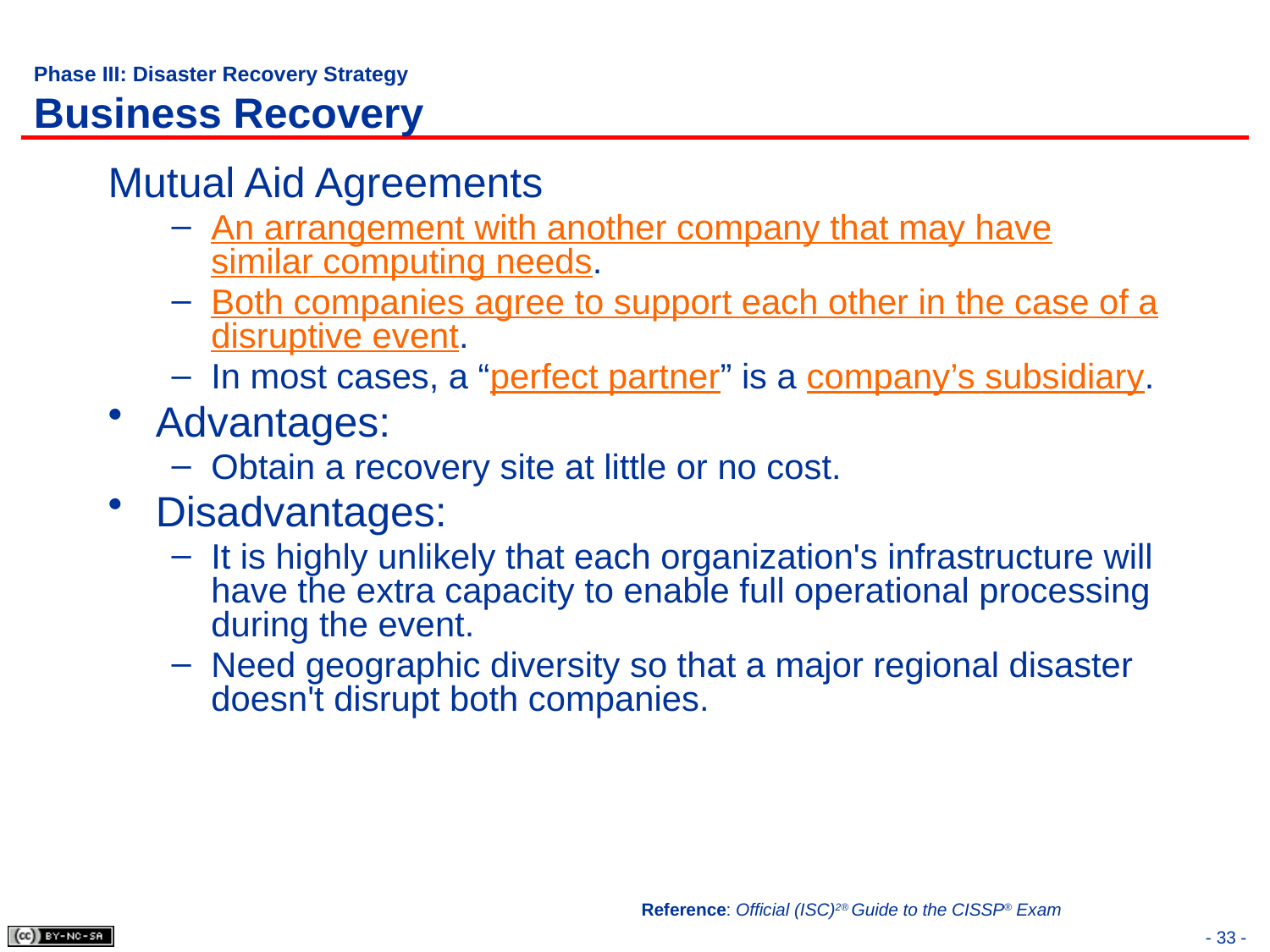

# Phase III: Disaster Recovery Strategy Business Recovery
Mutual Aid Agreements
An arrangement with another company that may have similar computing needs.
Both companies agree to support each other in the case of a disruptive event.
In most cases, a “perfect partner” is a company’s subsidiary.
Advantages:
Obtain a recovery site at little or no cost.
Disadvantages:
It is highly unlikely that each organization's infrastructure will have the extra capacity to enable full operational processing during the event.
Need geographic diversity so that a major regional disaster doesn't disrupt both companies.
Reference: Official (ISC)2® Guide to the CISSP® Exam
- 33 -